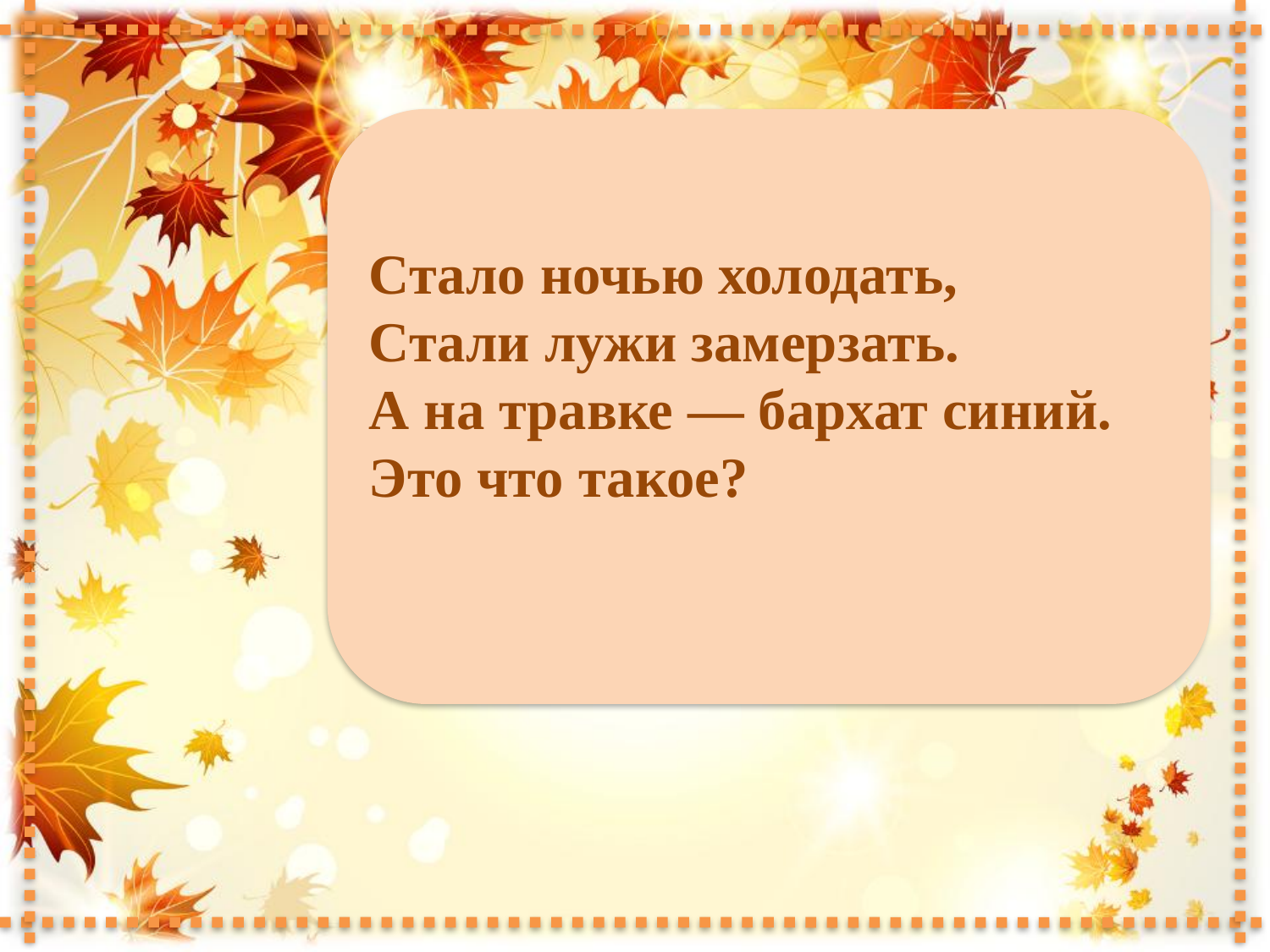

Стало ночью холодать,
Стали лужи замерзать.
А на травке — бархат синий.
Это что такое?